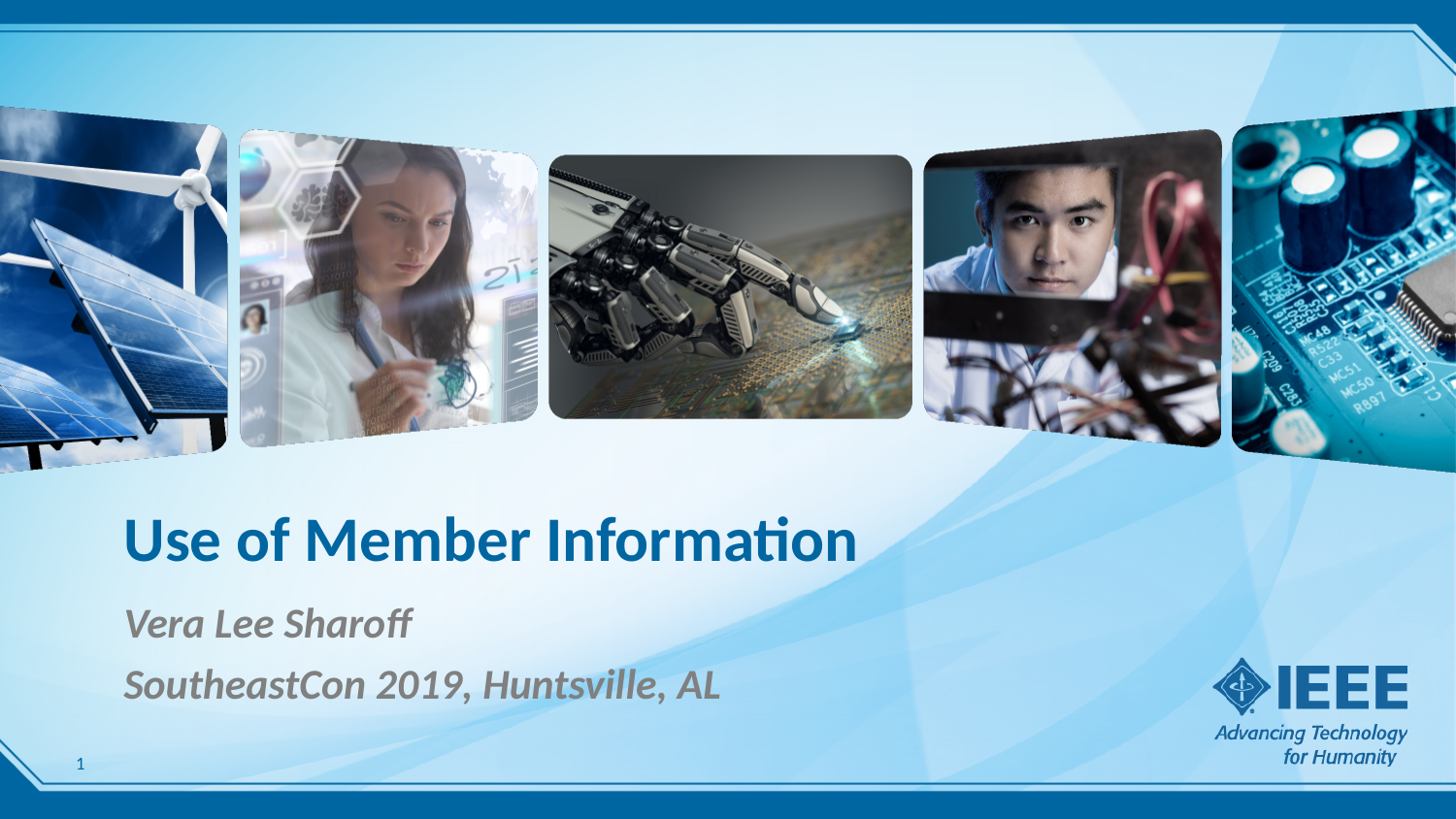

# Use of Member Information
Vera Lee Sharoff
SoutheastCon 2019, Huntsville, AL

1